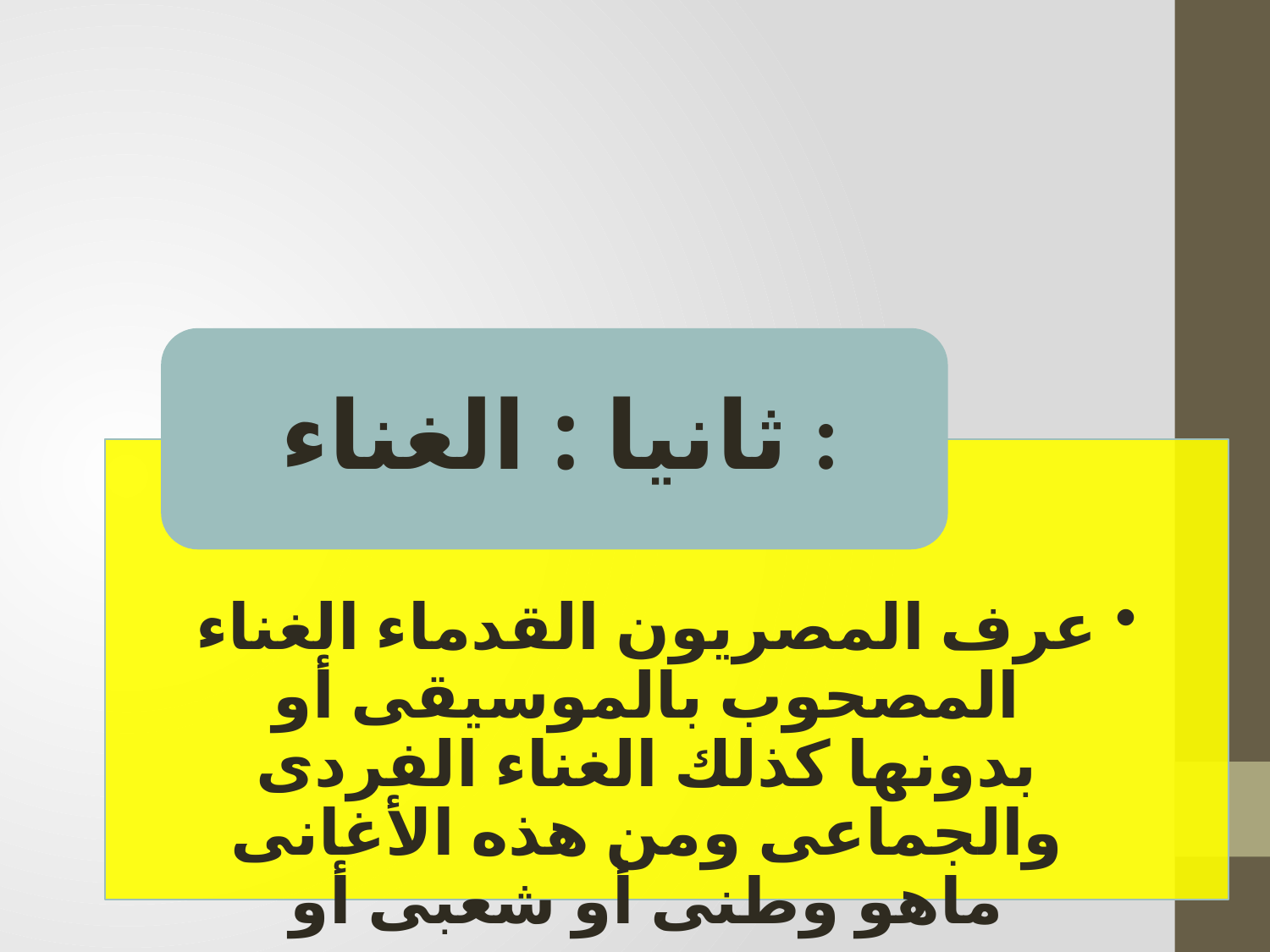

عرف المصريون القدماء الغناء المصحوب بالموسيقى أو بدونها كذلك الغناء الفردى والجماعى ومن هذه الأغانى ماهو وطنى أو شعبى أو دينى .
ثانيا : الغناء :